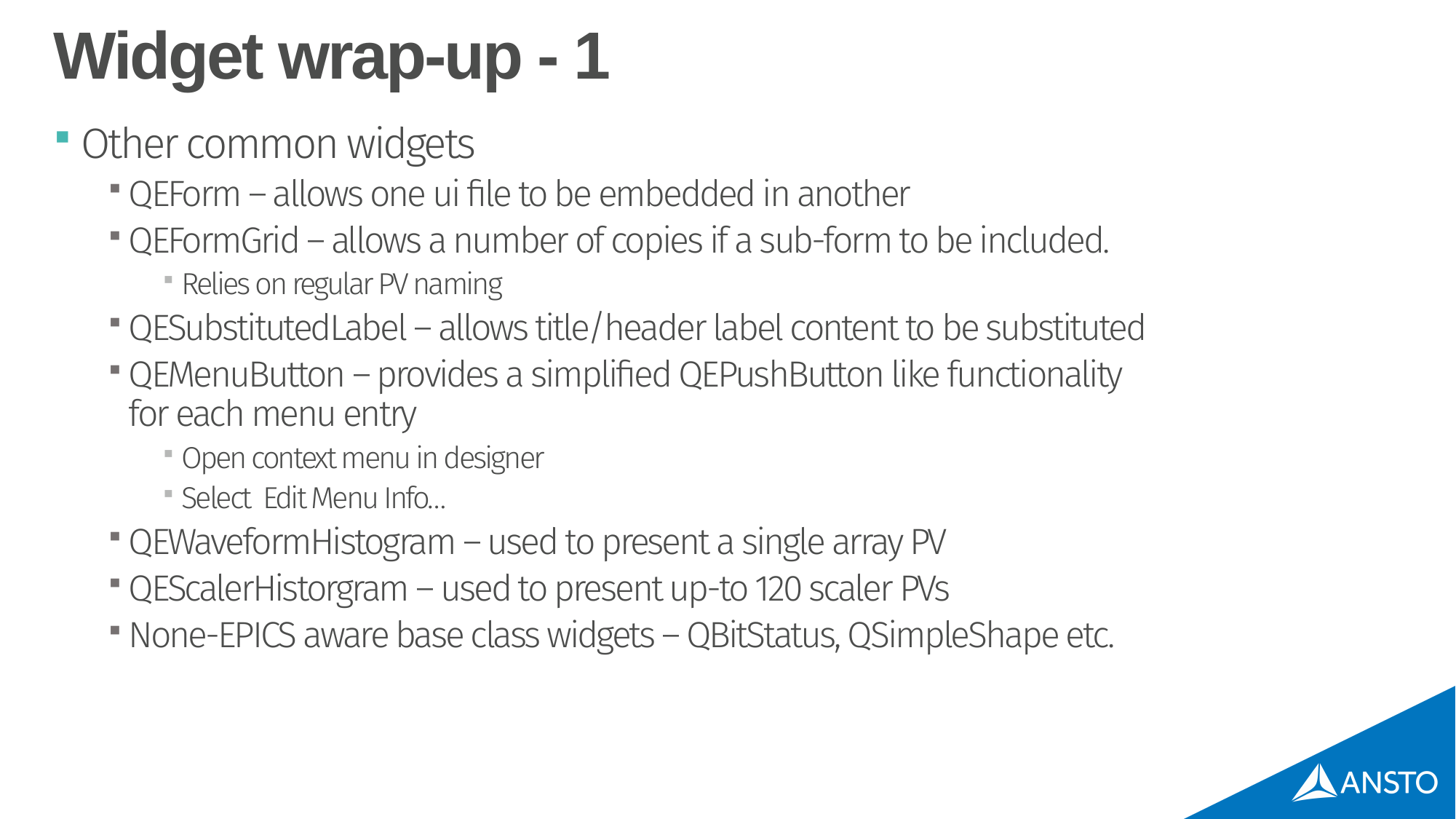

# Widget wrap-up - 1
Other common widgets
QEForm – allows one ui file to be embedded in another
QEFormGrid – allows a number of copies if a sub-form to be included.
Relies on regular PV naming
QESubstitutedLabel – allows title/header label content to be substituted
QEMenuButton – provides a simplified QEPushButton like functionality
for each menu entry
Open context menu in designer
Select  Edit Menu Info…
QEWaveformHistogram – used to present a single array PV
QEScalerHistorgram – used to present up-to 120 scaler PVs
None-EPICS aware base class widgets – QBitStatus, QSimpleShape etc.